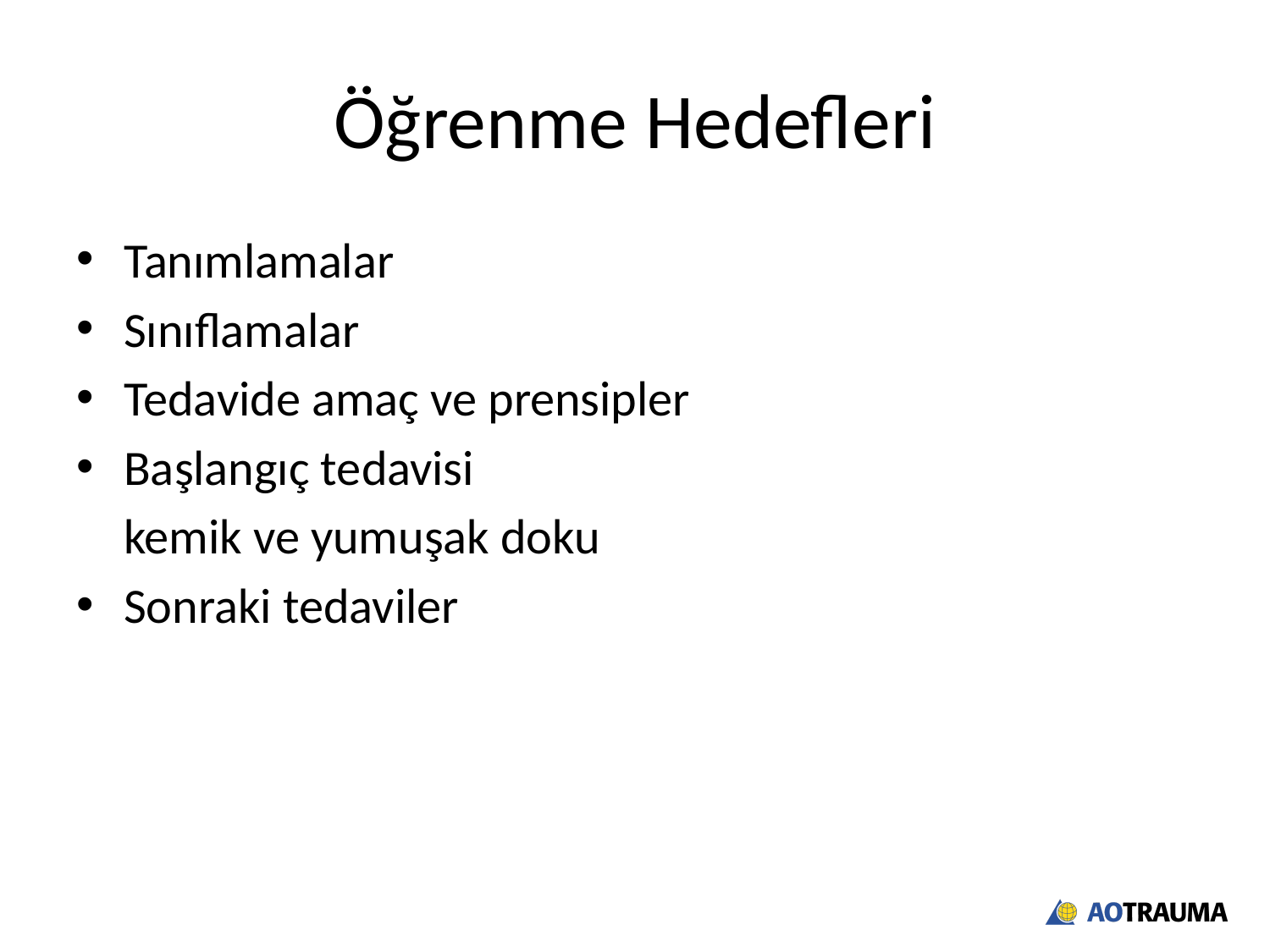

# Öğrenme Hedefleri
Tanımlamalar
Sınıflamalar
Tedavide amaç ve prensipler
Başlangıç tedavisi
	kemik ve yumuşak doku
Sonraki tedaviler